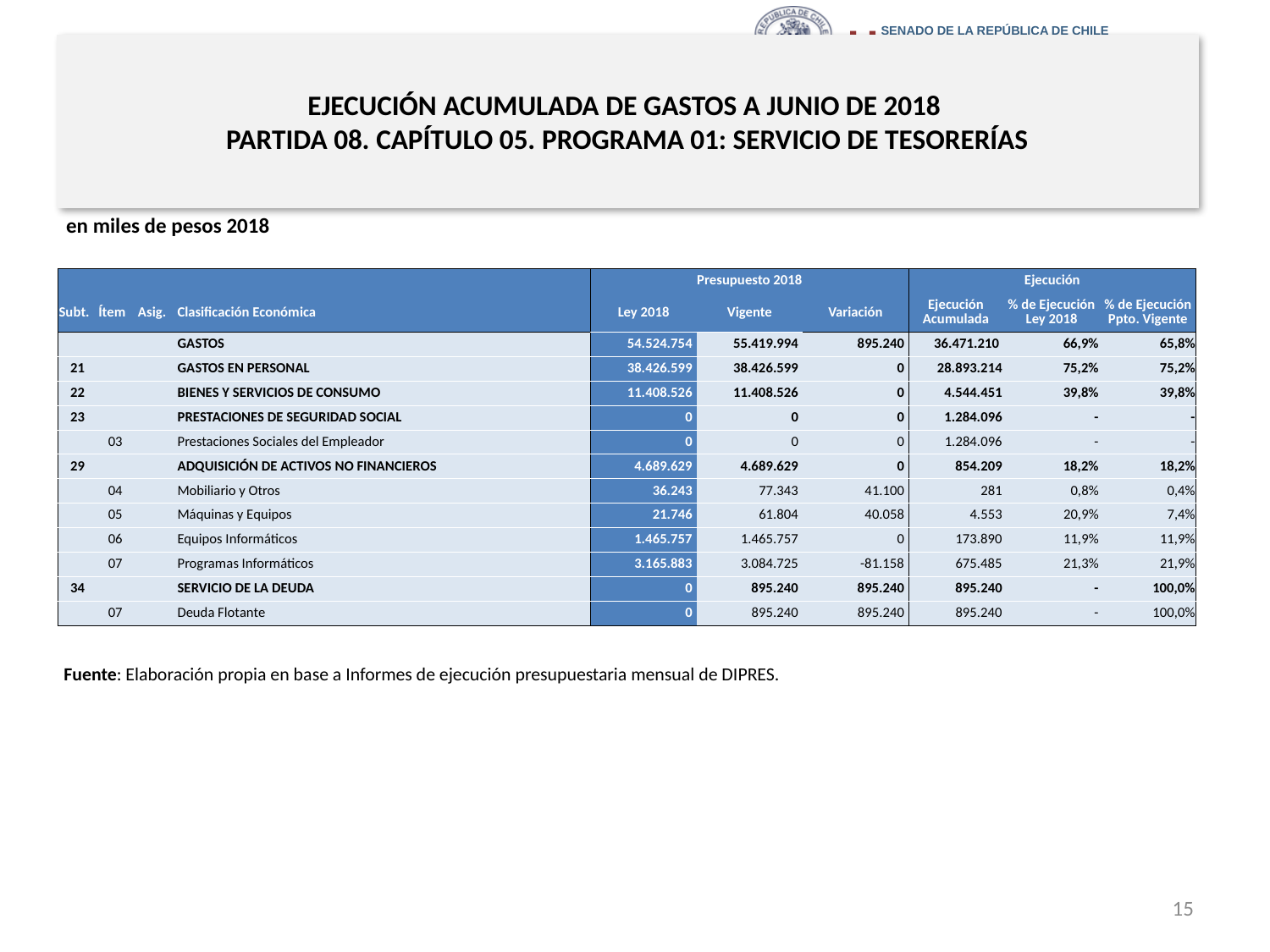

# EJECUCIÓN ACUMULADA DE GASTOS A JUNIO DE 2018 PARTIDA 08. CAPÍTULO 05. PROGRAMA 01: SERVICIO DE TESORERÍAS
en miles de pesos 2018
|  |  |  |  | Presupuesto 2018 |  |  | Ejecución |  |  |
| --- | --- | --- | --- | --- | --- | --- | --- | --- | --- |
| Subt. | Ítem | Asig. | Clasificación Económica | Ley 2018 | Vigente | Variación | Ejecución Acumulada | % de Ejecución Ley 2018 | % de Ejecución Ppto. Vigente |
|  |  |  | GASTOS | 54.524.754 | 55.419.994 | 895.240 | 36.471.210 | 66,9% | 65,8% |
| 21 |  |  | GASTOS EN PERSONAL | 38.426.599 | 38.426.599 | 0 | 28.893.214 | 75,2% | 75,2% |
| 22 |  |  | BIENES Y SERVICIOS DE CONSUMO | 11.408.526 | 11.408.526 | 0 | 4.544.451 | 39,8% | 39,8% |
| 23 |  |  | PRESTACIONES DE SEGURIDAD SOCIAL | 0 | 0 | 0 | 1.284.096 | - | - |
|  | 03 |  | Prestaciones Sociales del Empleador | 0 | 0 | 0 | 1.284.096 | - | - |
| 29 |  |  | ADQUISICIÓN DE ACTIVOS NO FINANCIEROS | 4.689.629 | 4.689.629 | 0 | 854.209 | 18,2% | 18,2% |
|  | 04 |  | Mobiliario y Otros | 36.243 | 77.343 | 41.100 | 281 | 0,8% | 0,4% |
|  | 05 |  | Máquinas y Equipos | 21.746 | 61.804 | 40.058 | 4.553 | 20,9% | 7,4% |
|  | 06 |  | Equipos Informáticos | 1.465.757 | 1.465.757 | 0 | 173.890 | 11,9% | 11,9% |
|  | 07 |  | Programas Informáticos | 3.165.883 | 3.084.725 | -81.158 | 675.485 | 21,3% | 21,9% |
| 34 |  |  | SERVICIO DE LA DEUDA | 0 | 895.240 | 895.240 | 895.240 | - | 100,0% |
|  | 07 |  | Deuda Flotante | 0 | 895.240 | 895.240 | 895.240 | - | 100,0% |
Fuente: Elaboración propia en base a Informes de ejecución presupuestaria mensual de DIPRES.
15